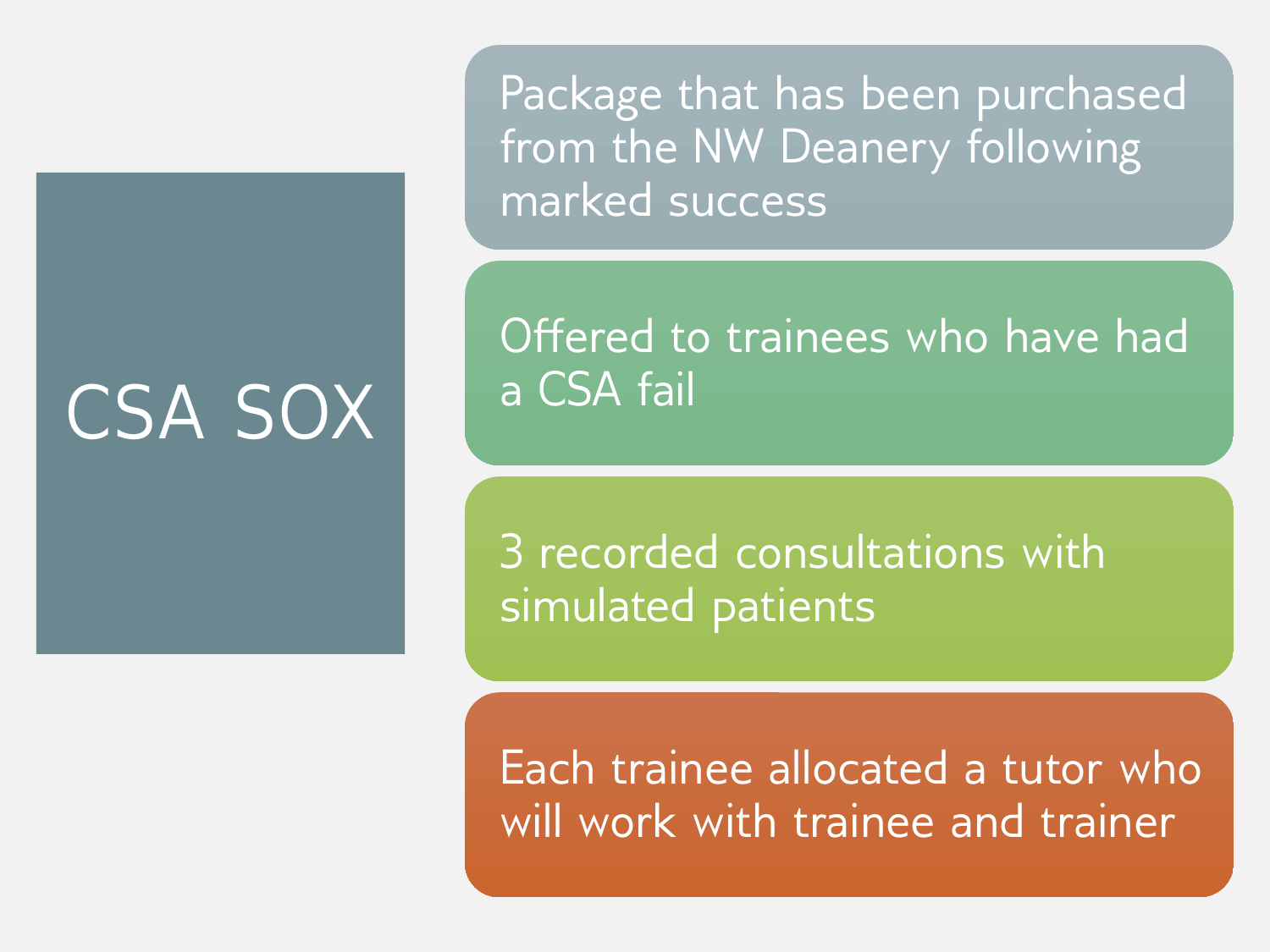

Package that has been purchased from the NW Deanery following marked success
Offered to trainees who have had a CSA fail
3 recorded consultations with simulated patients
Each trainee allocated a tutor who will work with trainee and trainer
CSA sox